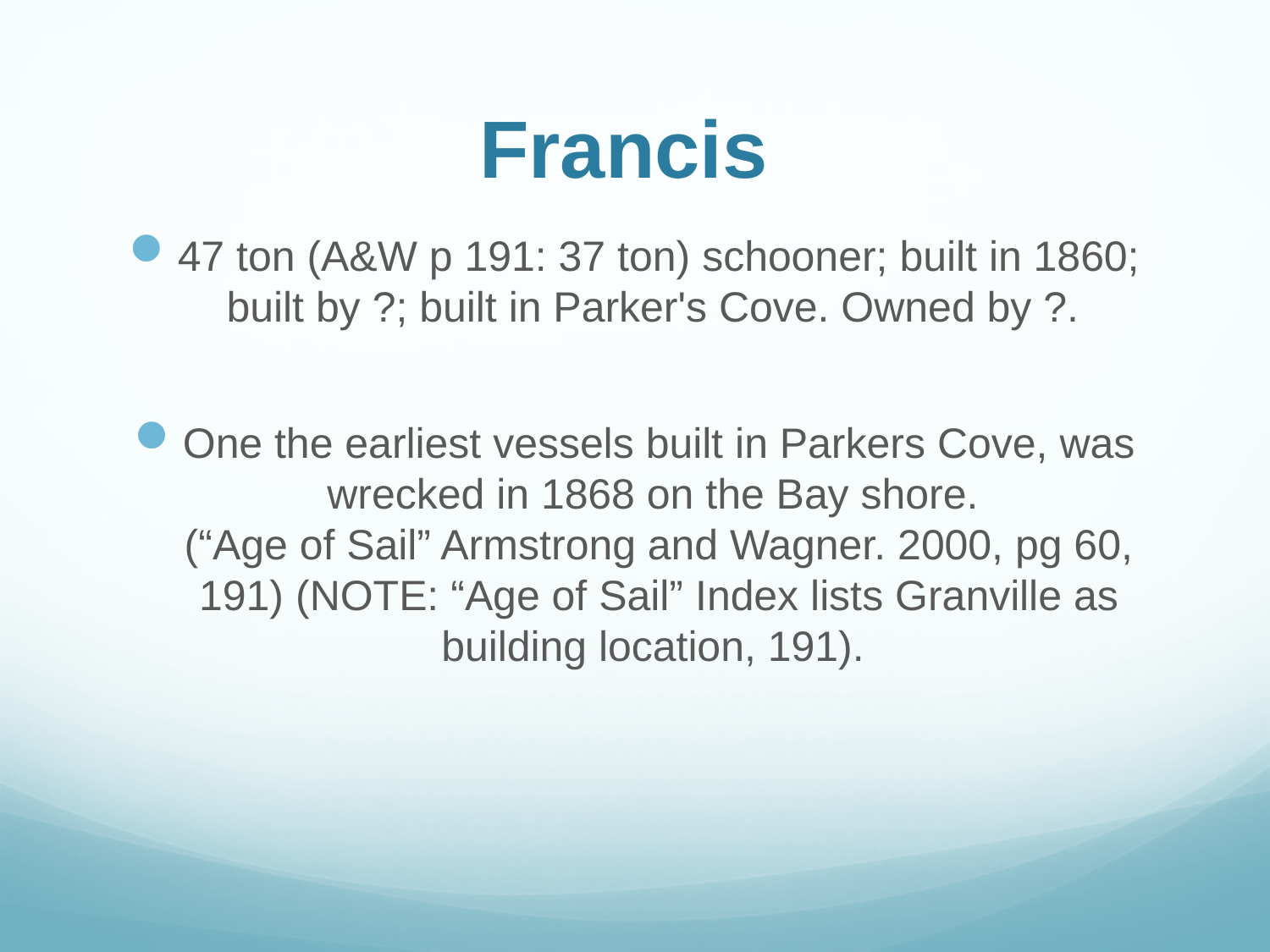

# Francis
47 ton (A&W p 191: 37 ton) schooner; built in 1860; built by ?; built in Parker's Cove. Owned by ?.
One the earliest vessels built in Parkers Cove, was wrecked in 1868 on the Bay shore.
(“Age of Sail” Armstrong and Wagner. 2000, pg 60, 191) (NOTE: “Age of Sail” Index lists Granville as building location, 191).